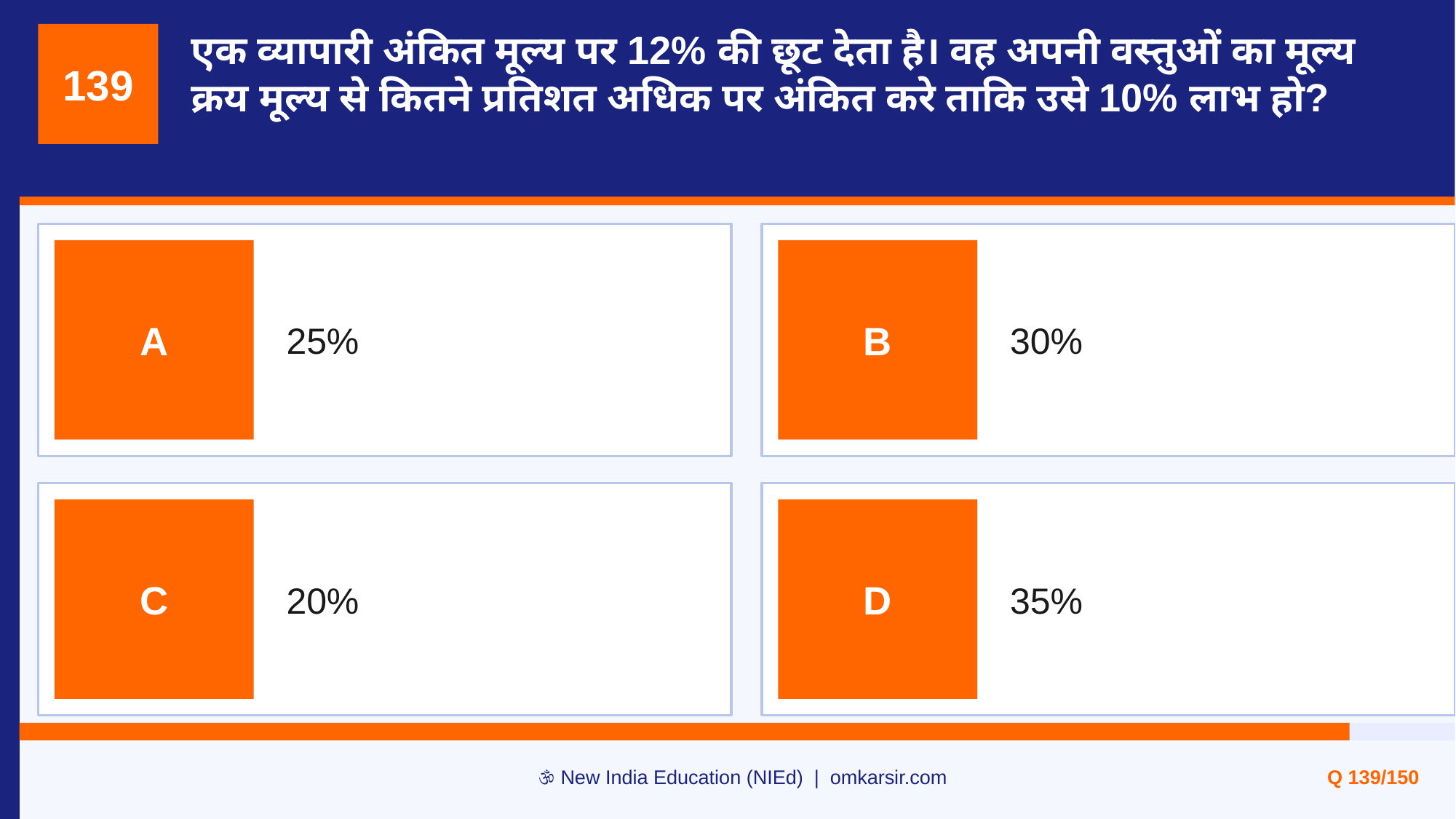

एक व्यापारी अंकित मूल्य पर 12% की छूट देता है। वह अपनी वस्तुओं का मूल्य क्रय मूल्य से कितने प्रतिशत अधिक पर अंकित करे ताकि उसे 10% लाभ हो?
139

25%
30%
A
B

20%
35%
C
D

🕉️ New India Education (NIEd)  |  omkarsir.com
Q 139/150